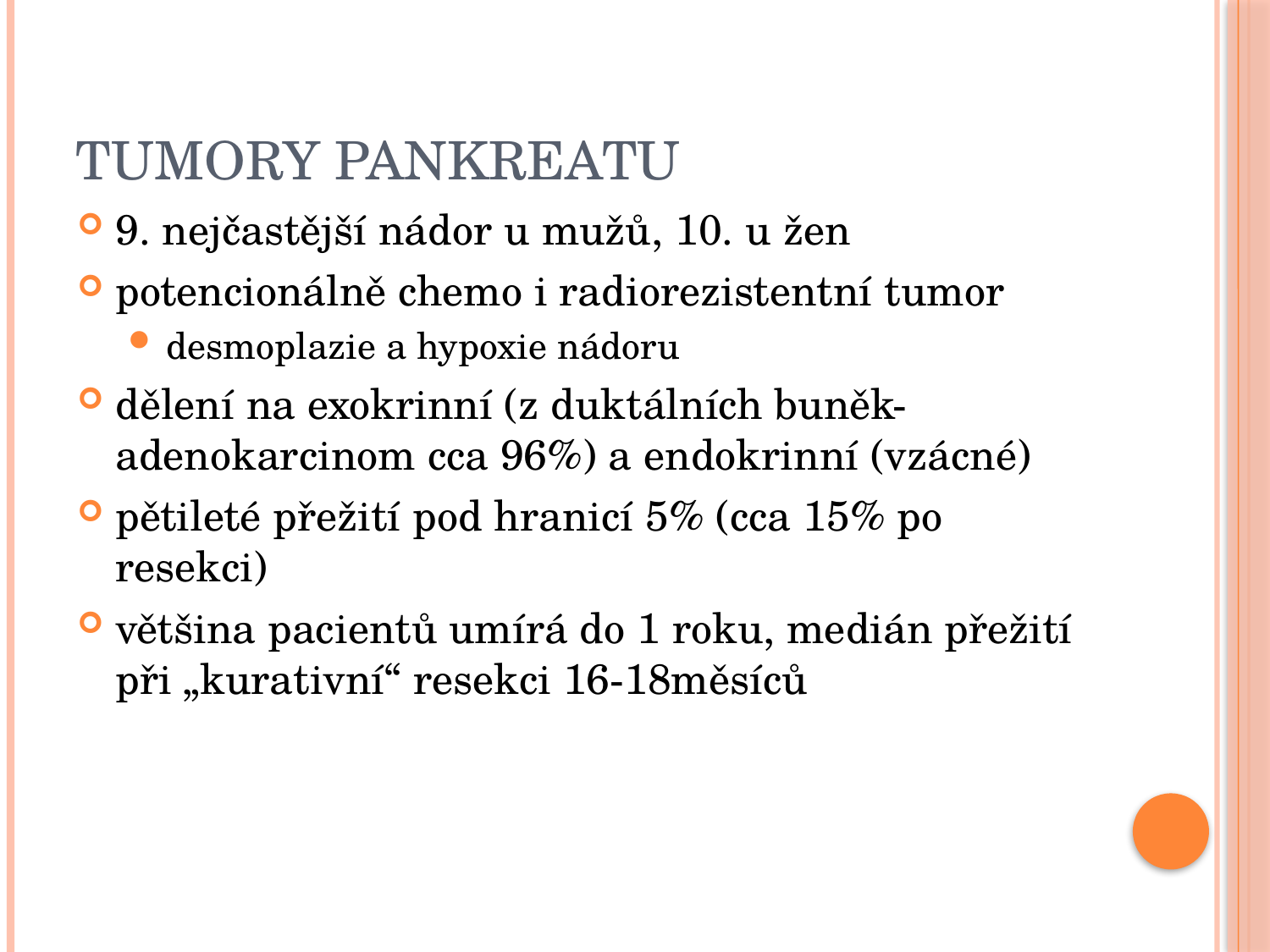

# Tumory pankreatu
9. nejčastější nádor u mužů, 10. u žen
potencionálně chemo i radiorezistentní tumor
desmoplazie a hypoxie nádoru
dělení na exokrinní (z duktálních buněk- adenokarcinom cca 96%) a endokrinní (vzácné)
pětileté přežití pod hranicí 5% (cca 15% po resekci)
většina pacientů umírá do 1 roku, medián přežití při „kurativní“ resekci 16-18měsíců